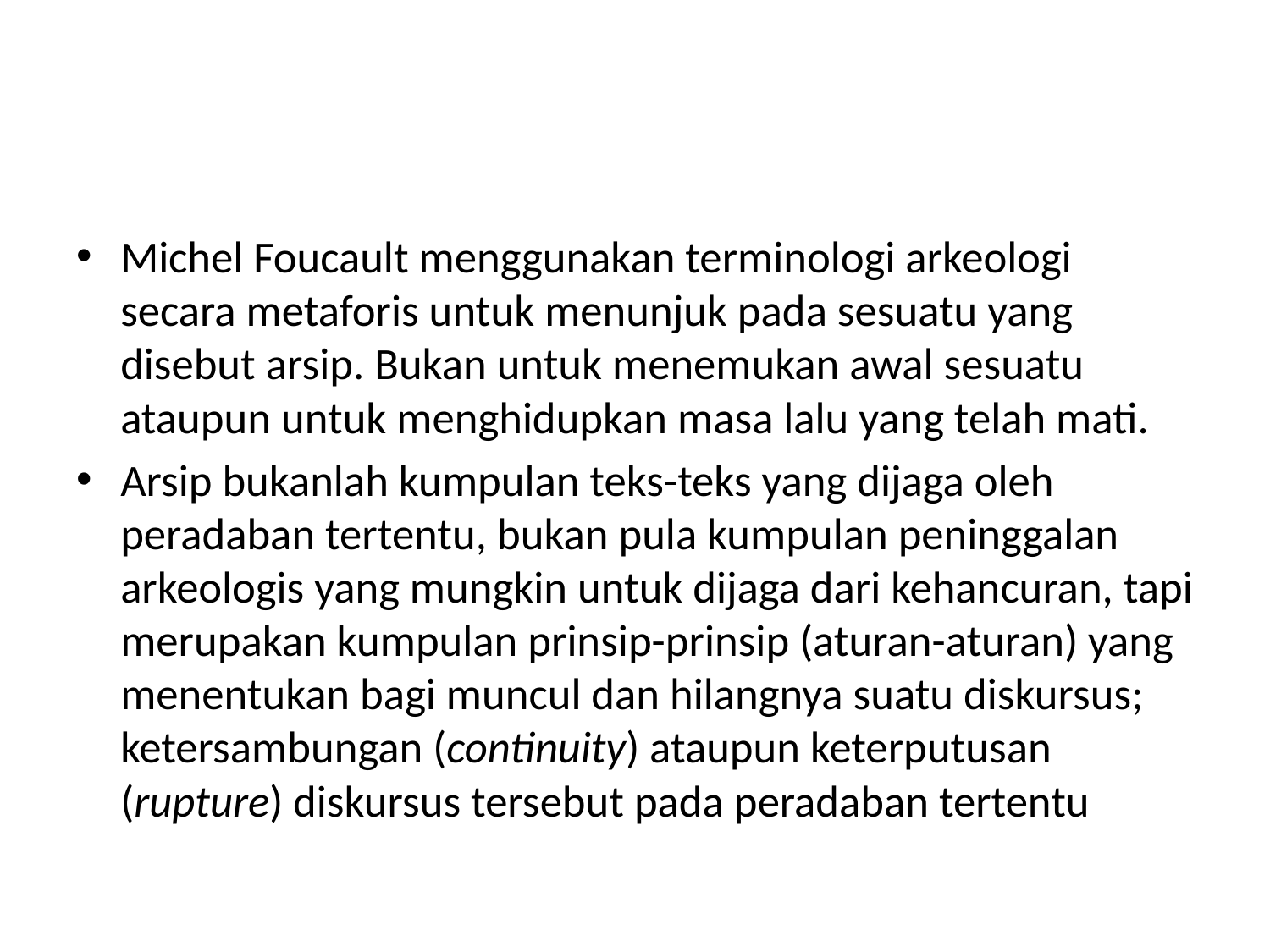

#
Michel Foucault menggunakan terminologi arkeologi secara metaforis untuk menunjuk pada sesuatu yang disebut arsip. Bukan untuk menemukan awal sesuatu ataupun untuk menghidupkan masa lalu yang telah mati.
Arsip bukanlah kumpulan teks-teks yang dijaga oleh peradaban tertentu, bukan pula kumpulan peninggalan arkeologis yang mungkin untuk dijaga dari kehancuran, tapi merupakan kumpulan prinsip-prinsip (aturan-aturan) yang menentukan bagi muncul dan hilangnya suatu diskursus; ketersambungan (continuity) ataupun keterputusan (rupture) diskursus tersebut pada peradaban tertentu